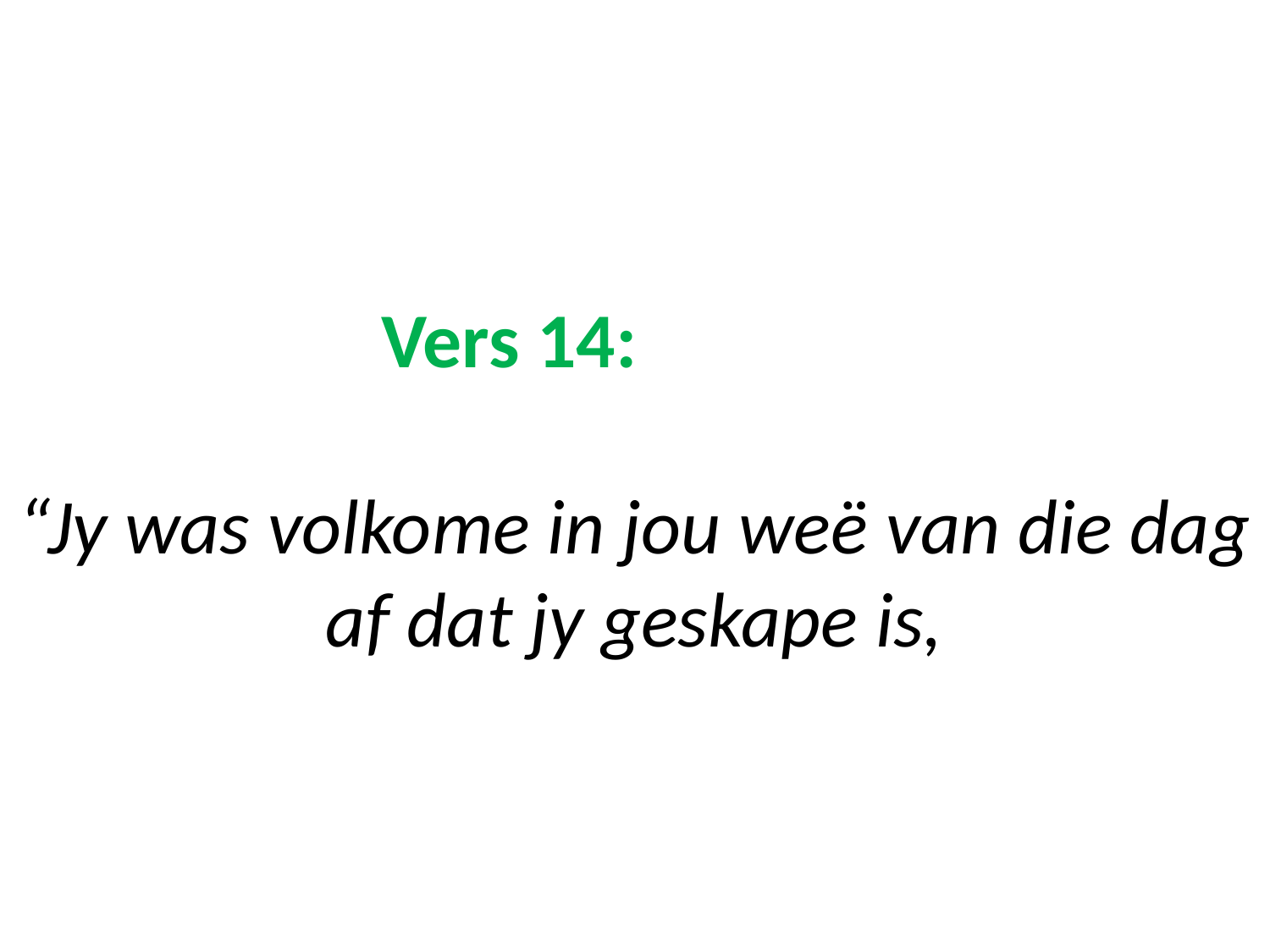

# Vers 14: “Jy was volkome in jou weë van die dag af dat jy geskape is,